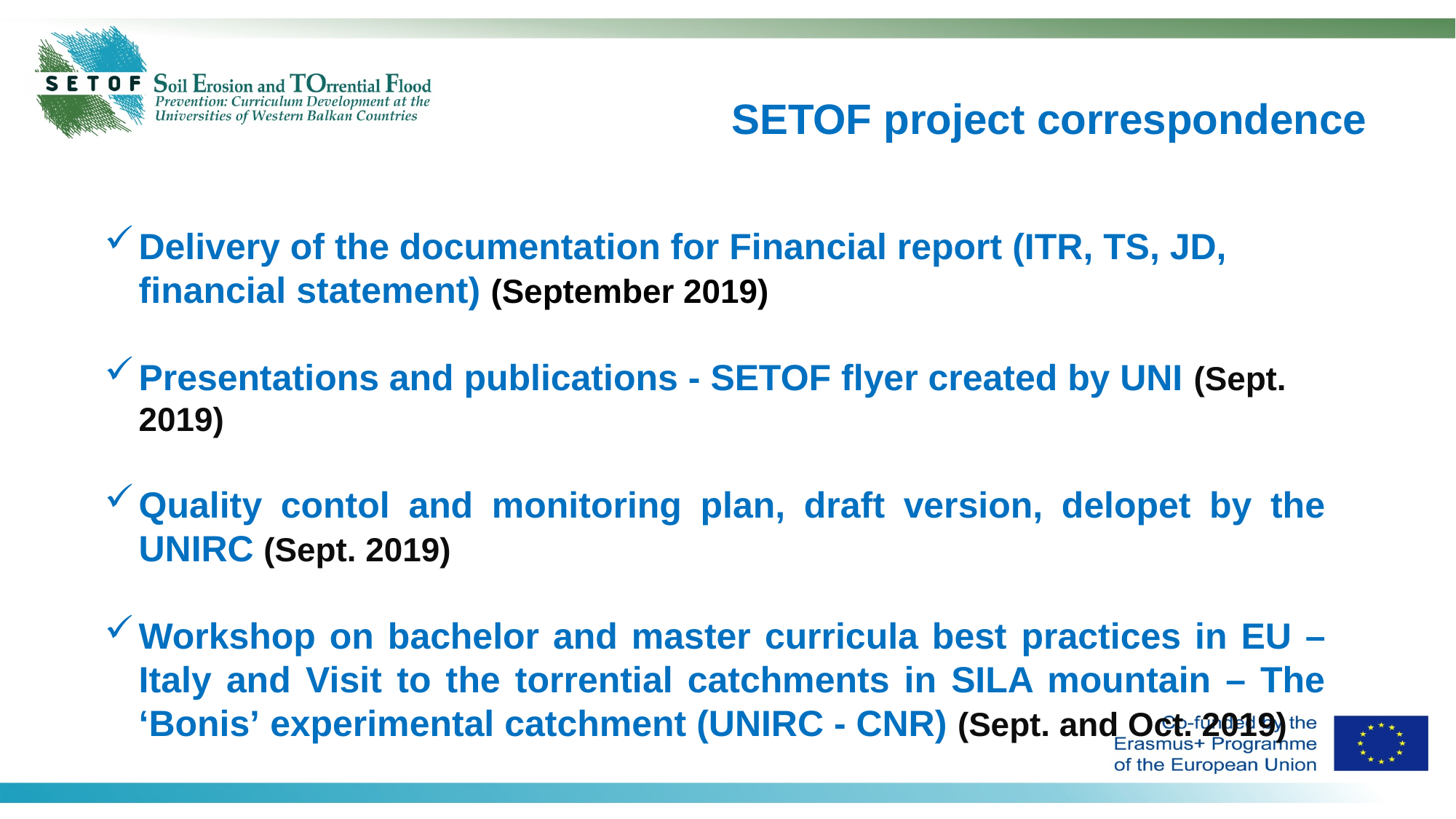

SETOF project correspondence
Delivery of the documentation for Financial report (ITR, TS, JD, financial statement) (September 2019)

Presentations and publications - SETOF flyer created by UNI (Sept. 2019)

Quality contol and monitoring plan, draft version, delopet by the UNIRC (Sept. 2019)

Workshop on bachelor and master curricula best practices in EU – Italy and Visit to the torrential catchments in SILA mountain – The ‘Bonis’ experimental catchment (UNIRC - CNR) (Sept. and Oct. 2019)